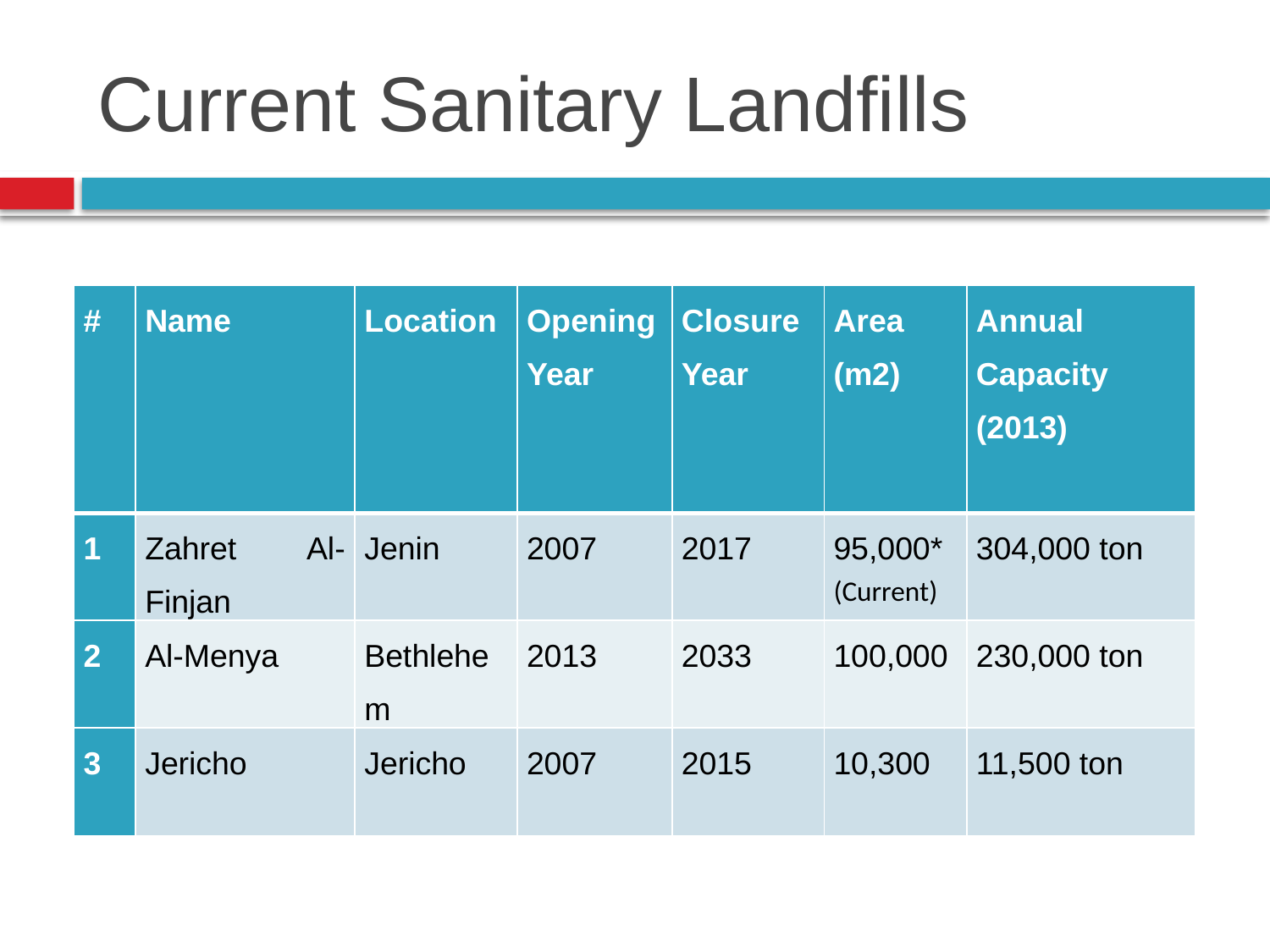

# Current Sanitary Landfills
| # | Name | Location | Opening Year | Closure Year | Area (m2) | Annual Capacity (2013) |
| --- | --- | --- | --- | --- | --- | --- |
| 1 | Zahret Al-Finjan | Jenin | 2007 | 2017 | 95,000\* (Current) | 304,000 ton |
| 2 | Al-Menya | Bethlehem | 2013 | 2033 | 100,000 | 230,000 ton |
| 3 | Jericho | Jericho | 2007 | 2015 | 10,300 | 11,500 ton |